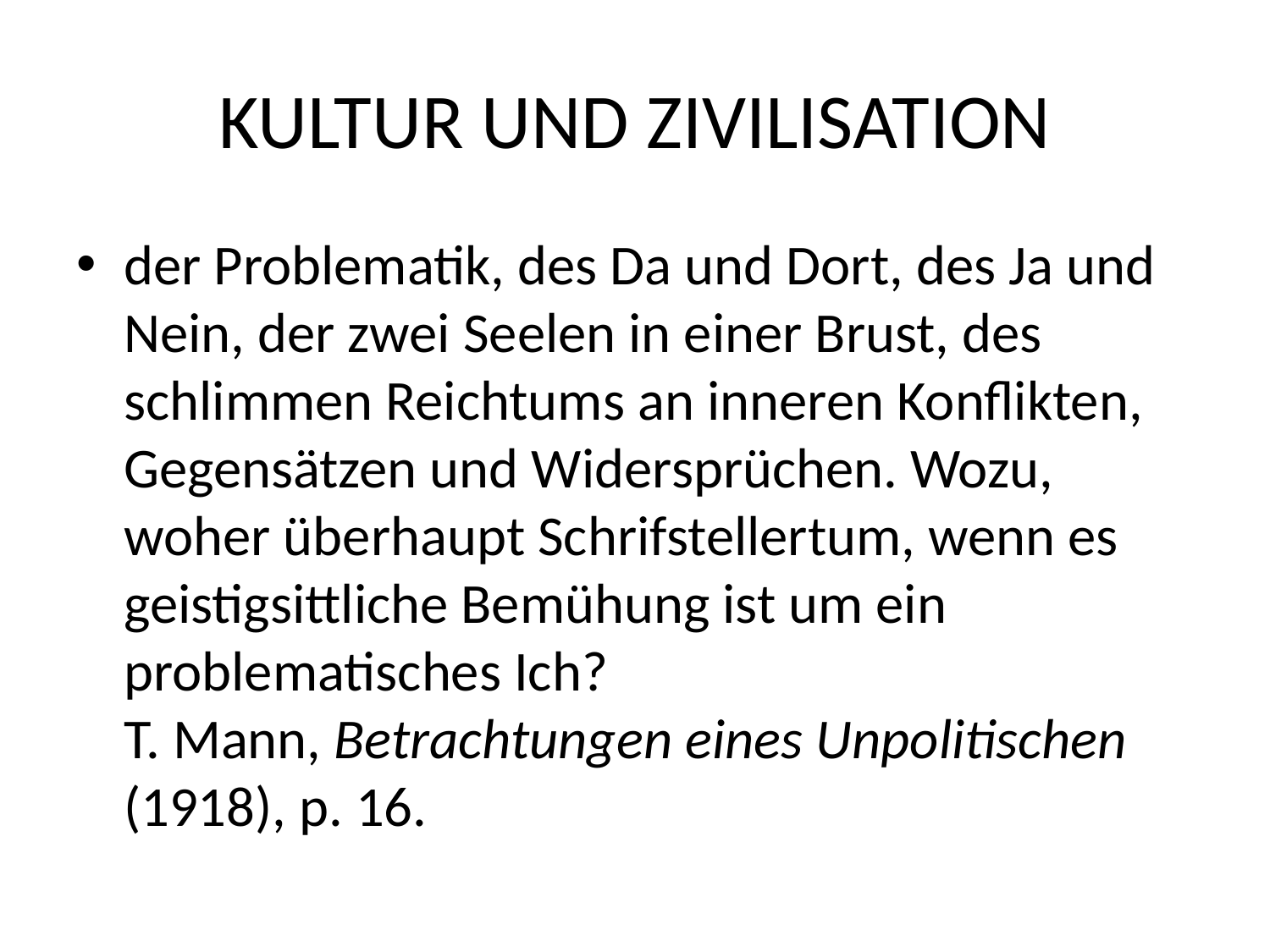

# KULTUR UND ZIVILISATION
der Problematik, des Da und Dort, des Ja und Nein, der zwei Seelen in einer Brust, des schlimmen Reichtums an inneren Konflikten, Gegensätzen und Widersprüchen. Wozu, woher überhaupt Schrifstellertum, wenn es geistigsittliche Bemühung ist um ein problematisches Ich?
T. Mann, Betrachtungen eines Unpolitischen (1918), p. 16.